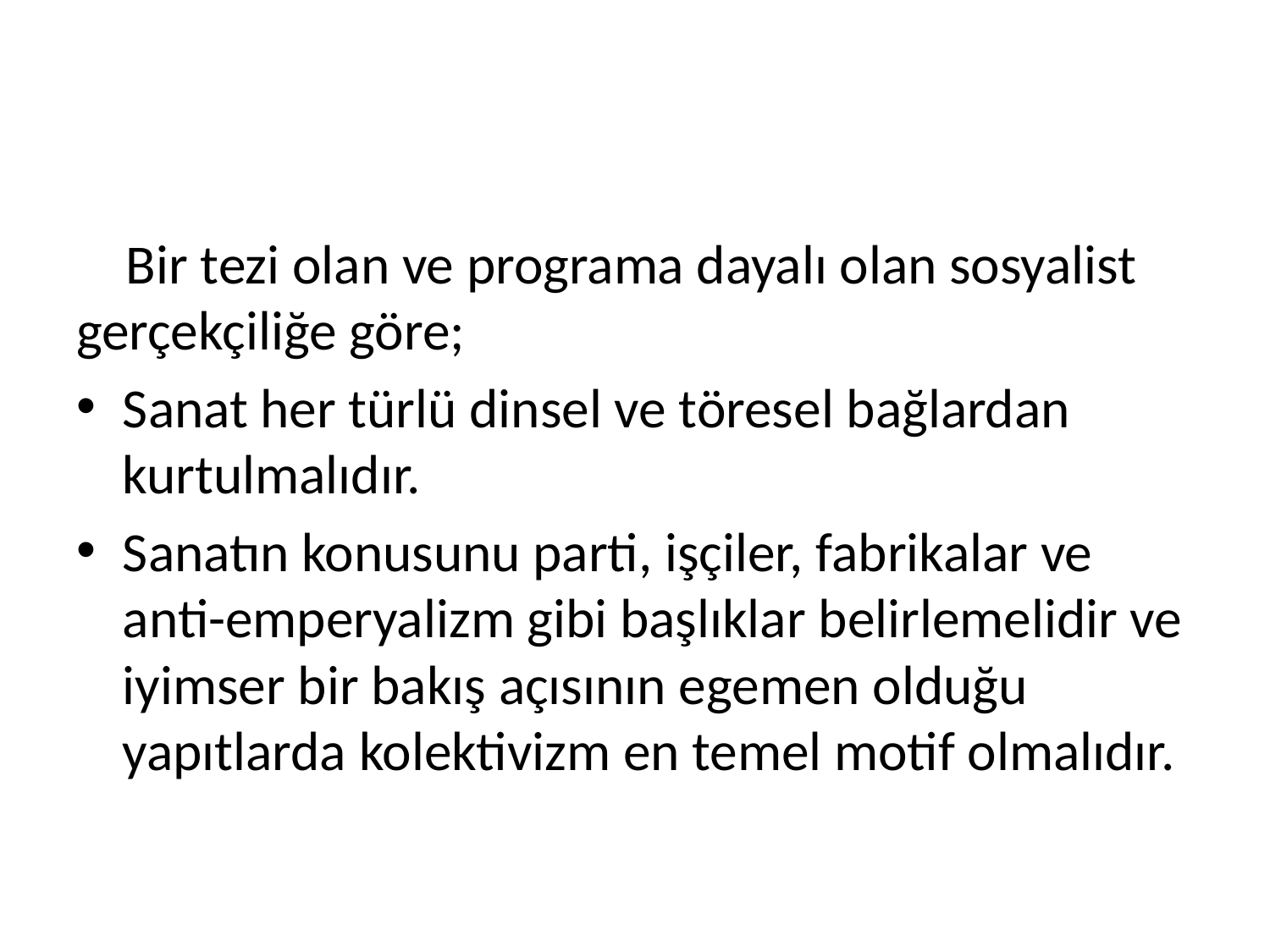

#
    Bir tezi olan ve programa dayalı olan sosyalist     gerçekçiliğe göre;
Sanat her türlü dinsel ve töresel bağlardan kurtulmalıdır.
Sanatın konusunu parti, işçiler, fabrikalar ve anti-emperyalizm gibi başlıklar belirlemelidir ve iyimser bir bakış açısının egemen olduğu yapıtlarda kolektivizm en temel motif olmalıdır.